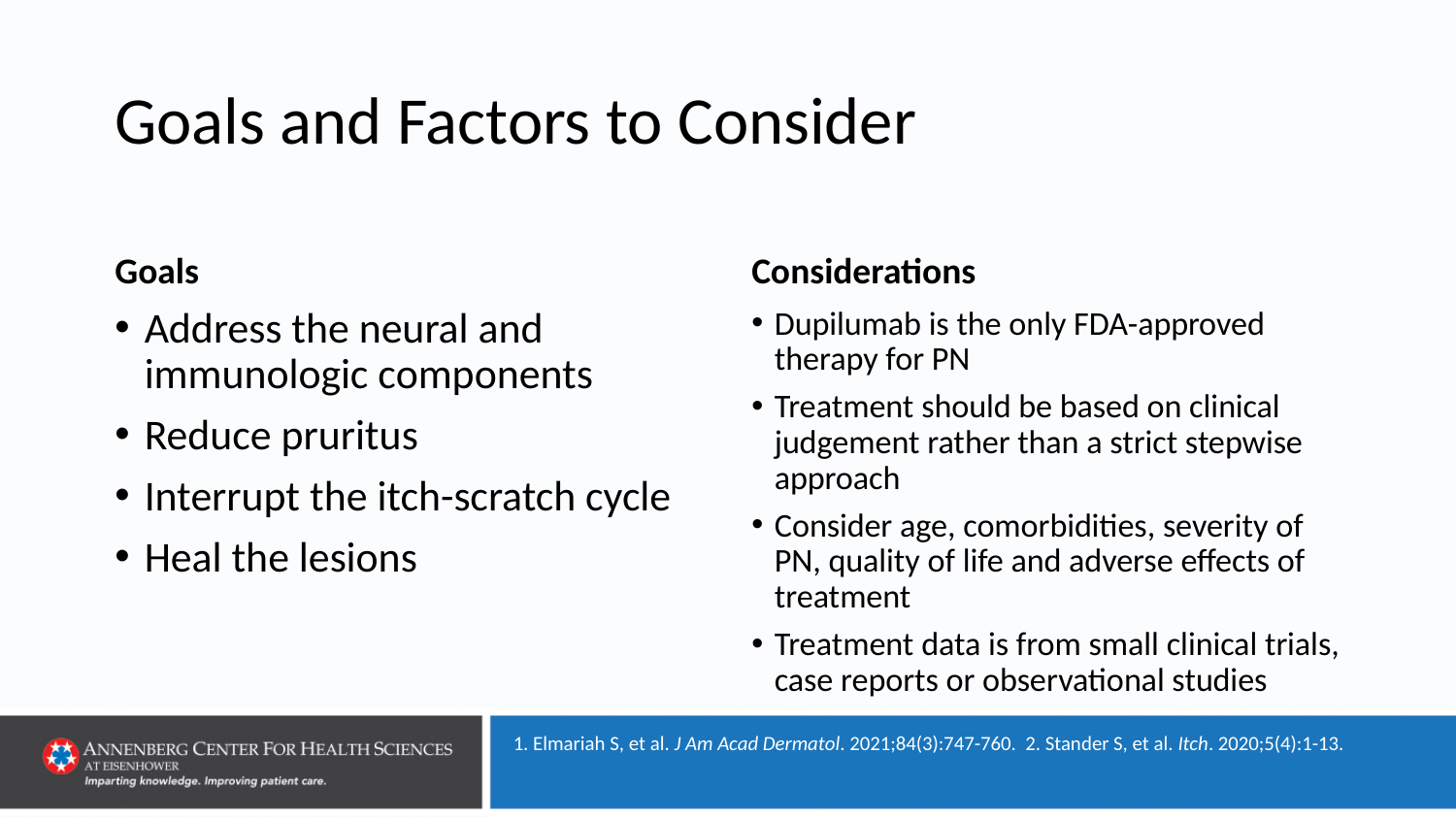

# Goals and Factors to Consider
Goals
Considerations
Address the neural and immunologic components
Reduce pruritus
Interrupt the itch-scratch cycle
Heal the lesions
Dupilumab is the only FDA-approved therapy for PN
Treatment should be based on clinical judgement rather than a strict stepwise approach
Consider age, comorbidities, severity of PN, quality of life and adverse effects of treatment
Treatment data is from small clinical trials, case reports or observational studies
1. Elmariah S, et al. J Am Acad Dermatol. 2021;84(3):747-760.  2. Stander S, et al. Itch. 2020;5(4):1-13.